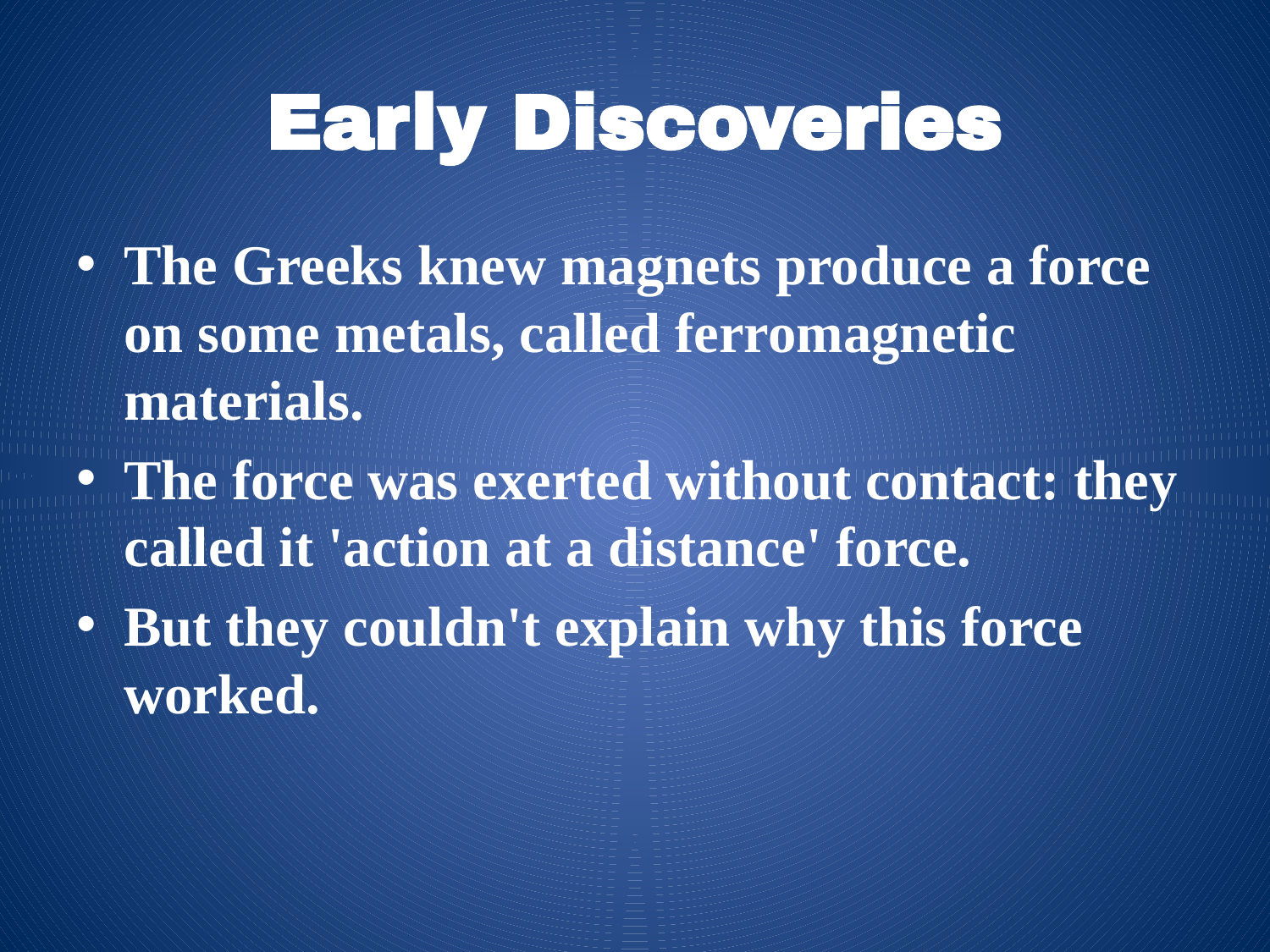

# Early Discoveries
The Greeks knew magnets produce a force on some metals, called ferromagnetic materials.
The force was exerted without contact: they called it 'action at a distance' force.
But they couldn't explain why this force worked.